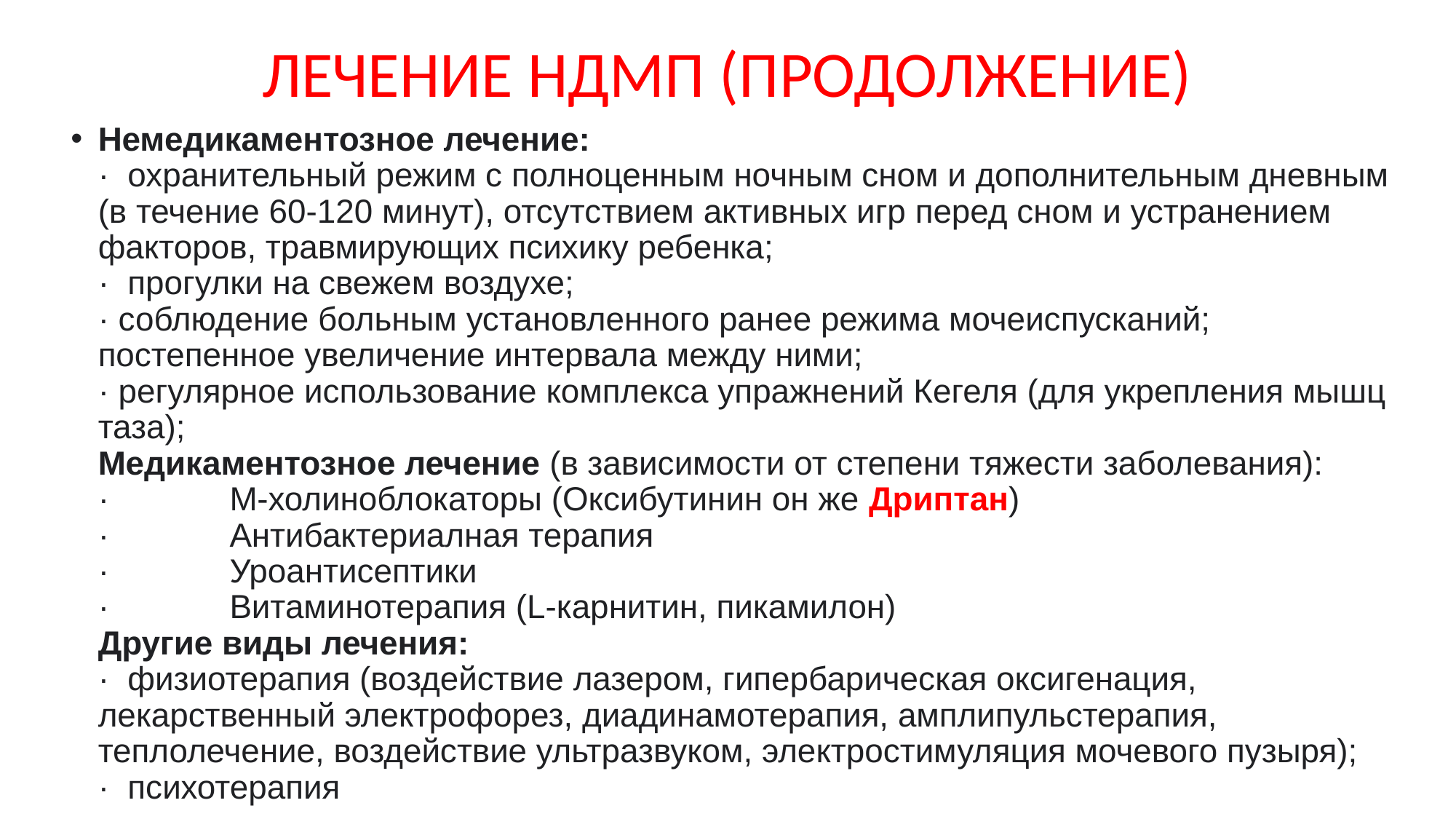

# ЛЕЧЕНИЕ НДМП (ПРОДОЛЖЕНИЕ)
Немедикаментозное лечение:
·  охранительный режим с полноценным ночным сном и дополнительным дневным (в течение 60-120 минут), отсутствием активных игр перед сном и устранением факторов, травмирующих психику ребенка;
·  прогулки на свежем воздухе;
· соблюдение больным установленного ранее режима мочеиспусканий; постепенное увеличение интервала между ними;
· регулярное использование комплекса упражнений Кегеля (для укрепления мышц таза);
Медикаментозное лечение (в зависимости от степени тяжести заболевания):
·             М-холиноблокаторы (Оксибутинин он же Дриптан)
·             Антибактериалная терапия
·             Уроантисептики
·             Витаминотерапия (L-карнитин, пикамилон)
Другие виды лечения:
·  физиотерапия (воздействие лазером, гипербарическая оксигенация, лекарственный электрофорез, диадинамотерапия, амплипульстерапия, теплолечение, воздействие ультразвуком, электростимуляция мочевого пузыря);
·  психотерапия